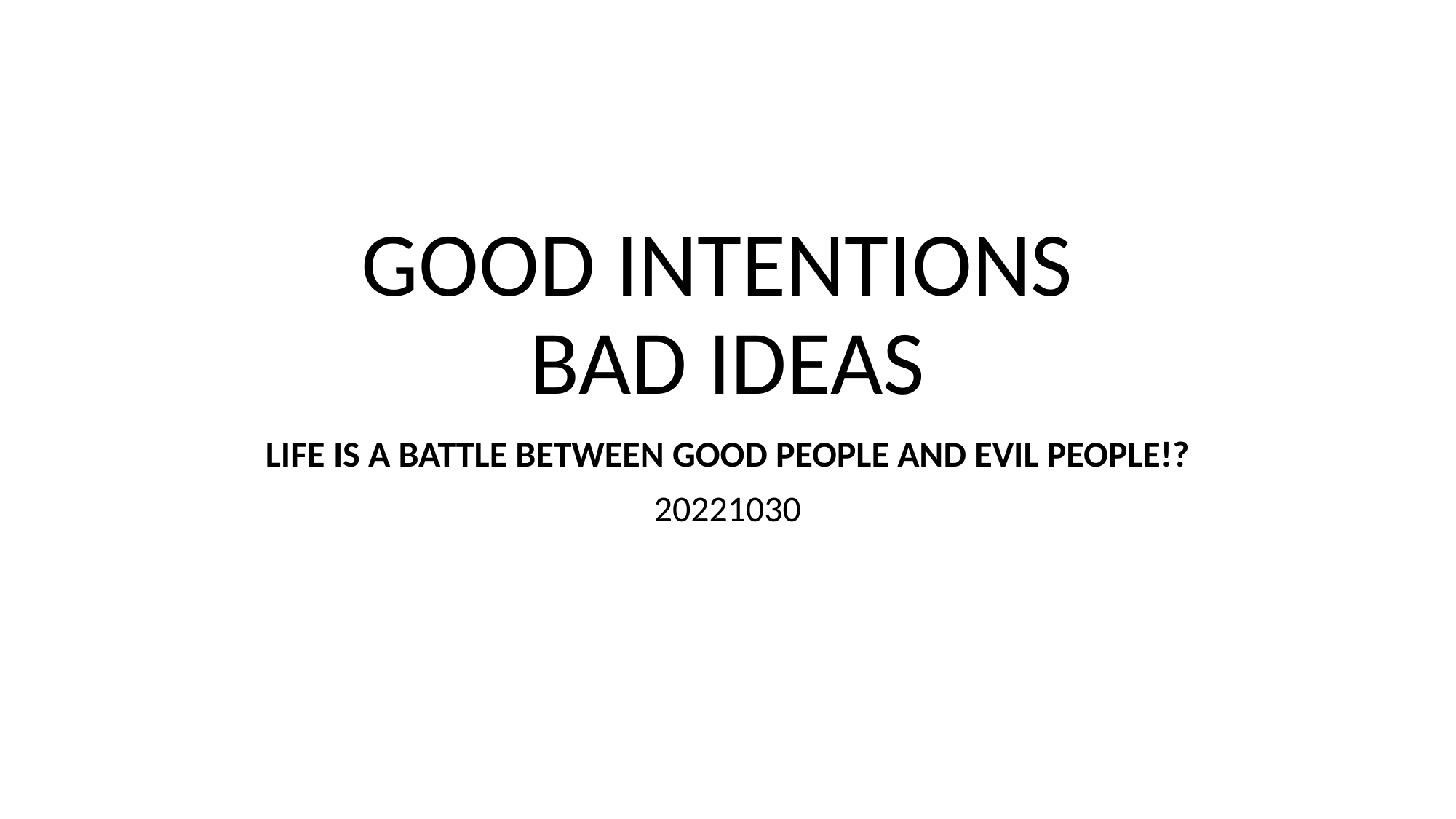

# GOOD INTENTIONS BAD IDEAS
LIFE IS A BATTLE BETWEEN GOOD PEOPLE AND EVIL PEOPLE!?
20221030